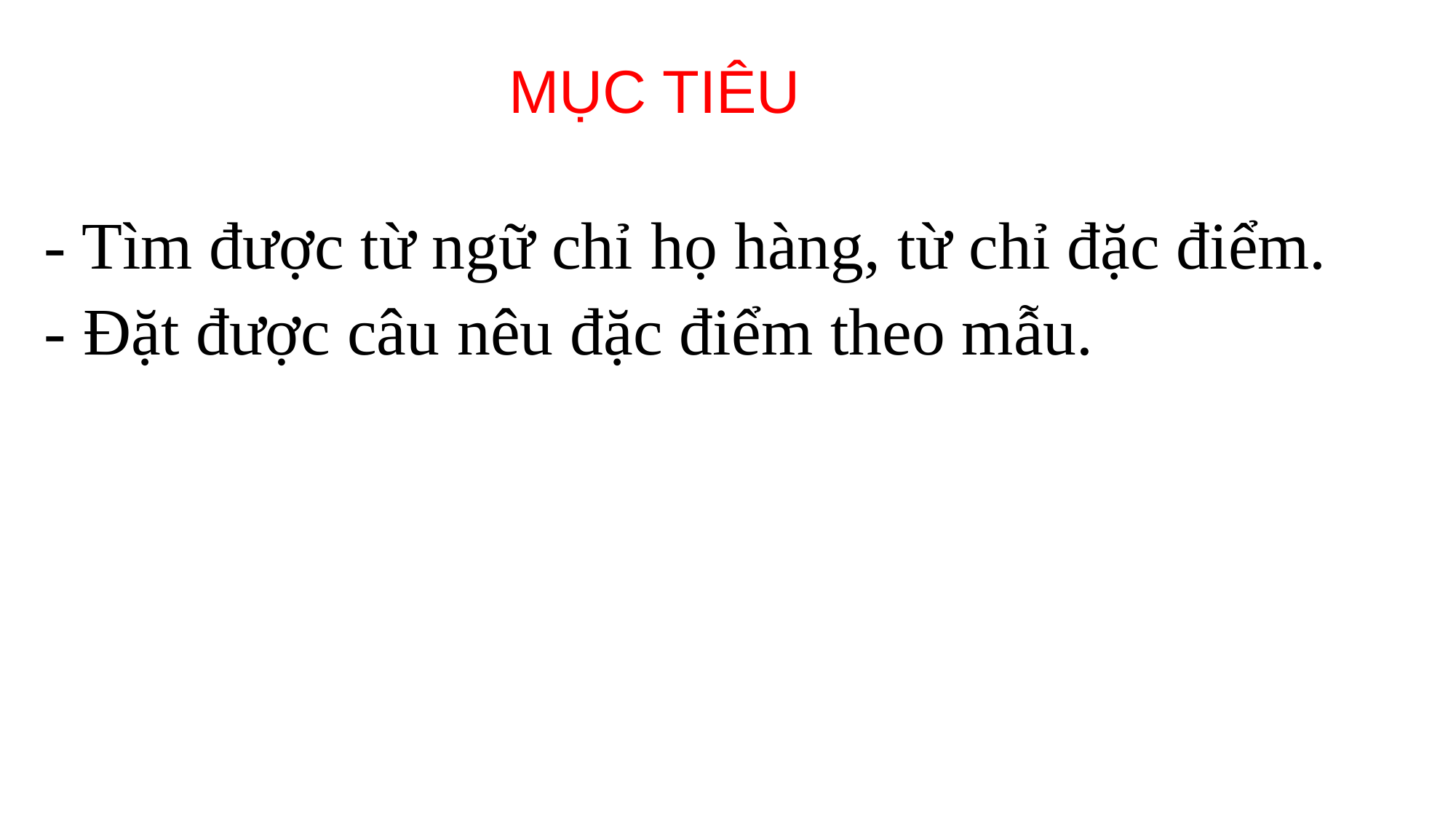

MỤC TIÊU
- Tìm được từ ngữ chỉ họ hàng, từ chỉ đặc điểm.
- Đặt được câu nêu đặc điểm theo mẫu.